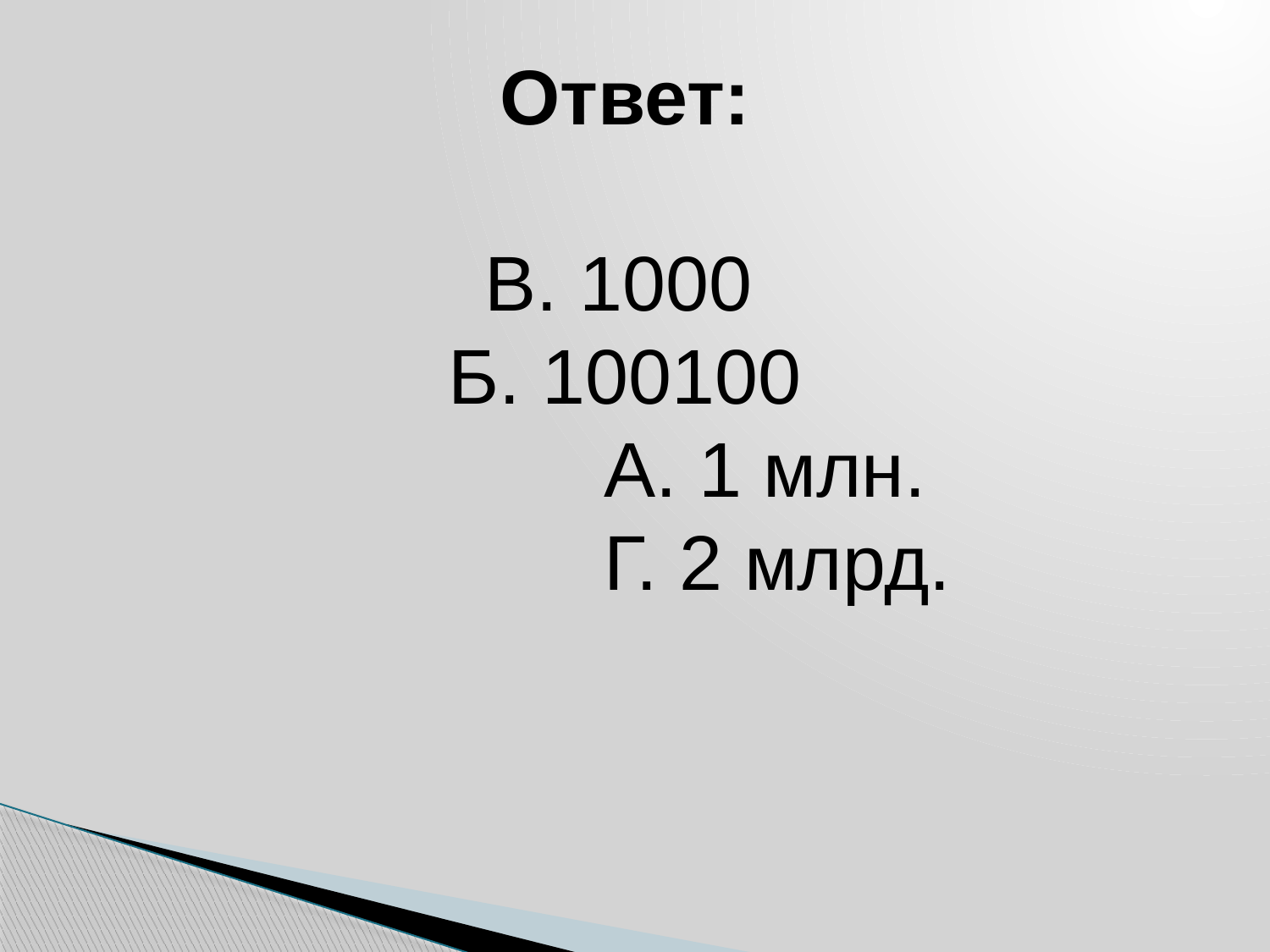

Ответ:

В. 1000
Б. 100100
                          А. 1 млн.
                          Г. 2 млрд.